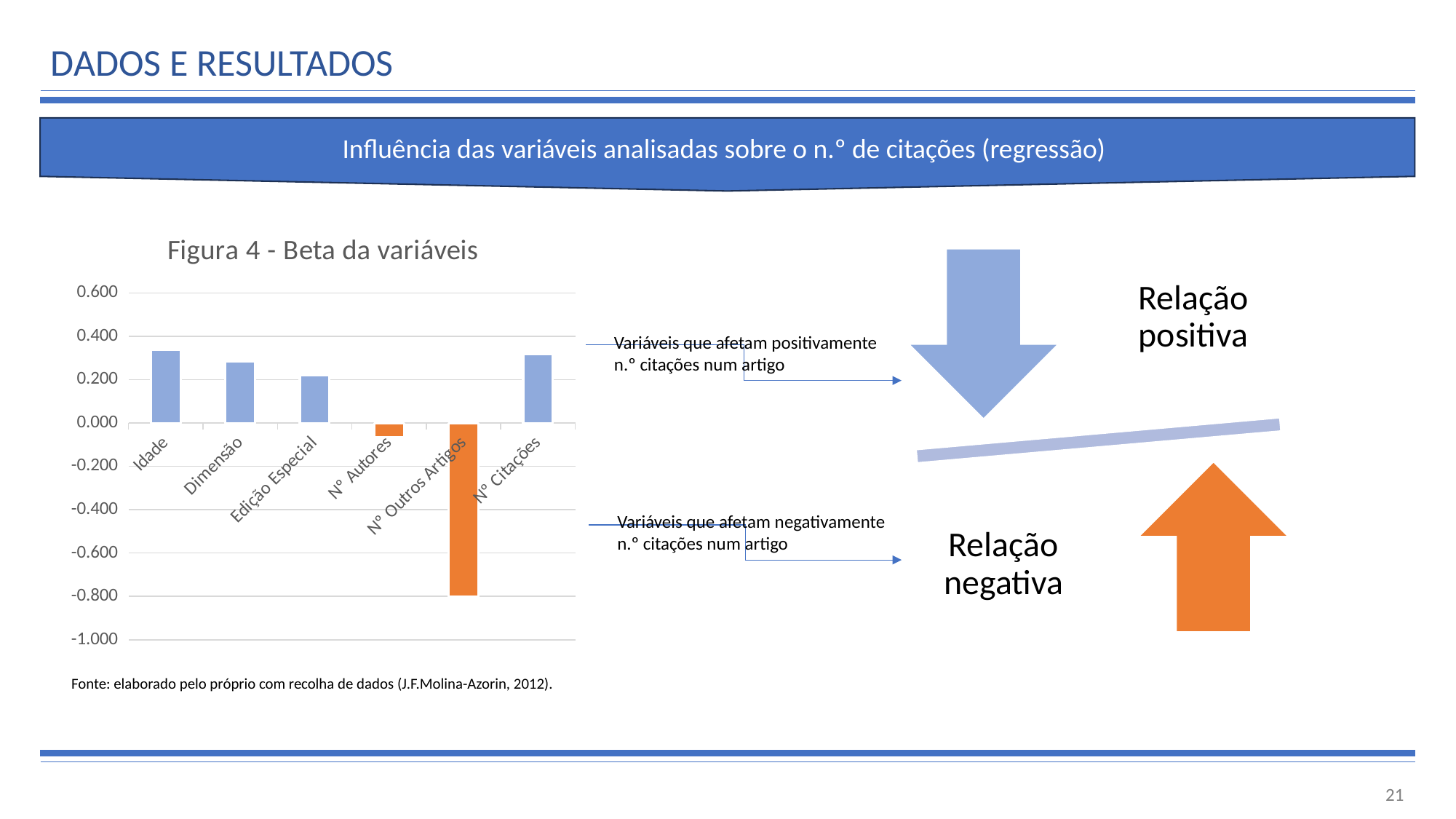

# DADOS E RESULTADOS
Influência das variáveis analisadas sobre o n.º de citações (regressão)

### Chart: Figura 4 - Beta da variáveis

| Category | Beta = força da correlação |
|---|---|
| Idade | 0.337 |
| Dimensão | 0.286 |
| Edição Especial | 0.22 |
| Nº Autores | -0.066 |
| Nº Outros Artigos | -0.8 |
| Nº Citações | 0.319 |
Relação positiva
Relação negativa
Variáveis que afetam positivamente
n.º citações num artigo
Variáveis que afetam negativamente n.º citações num artigo
Fonte: elaborado pelo próprio com recolha de dados (J.F.Molina-Azorin, 2012).
21